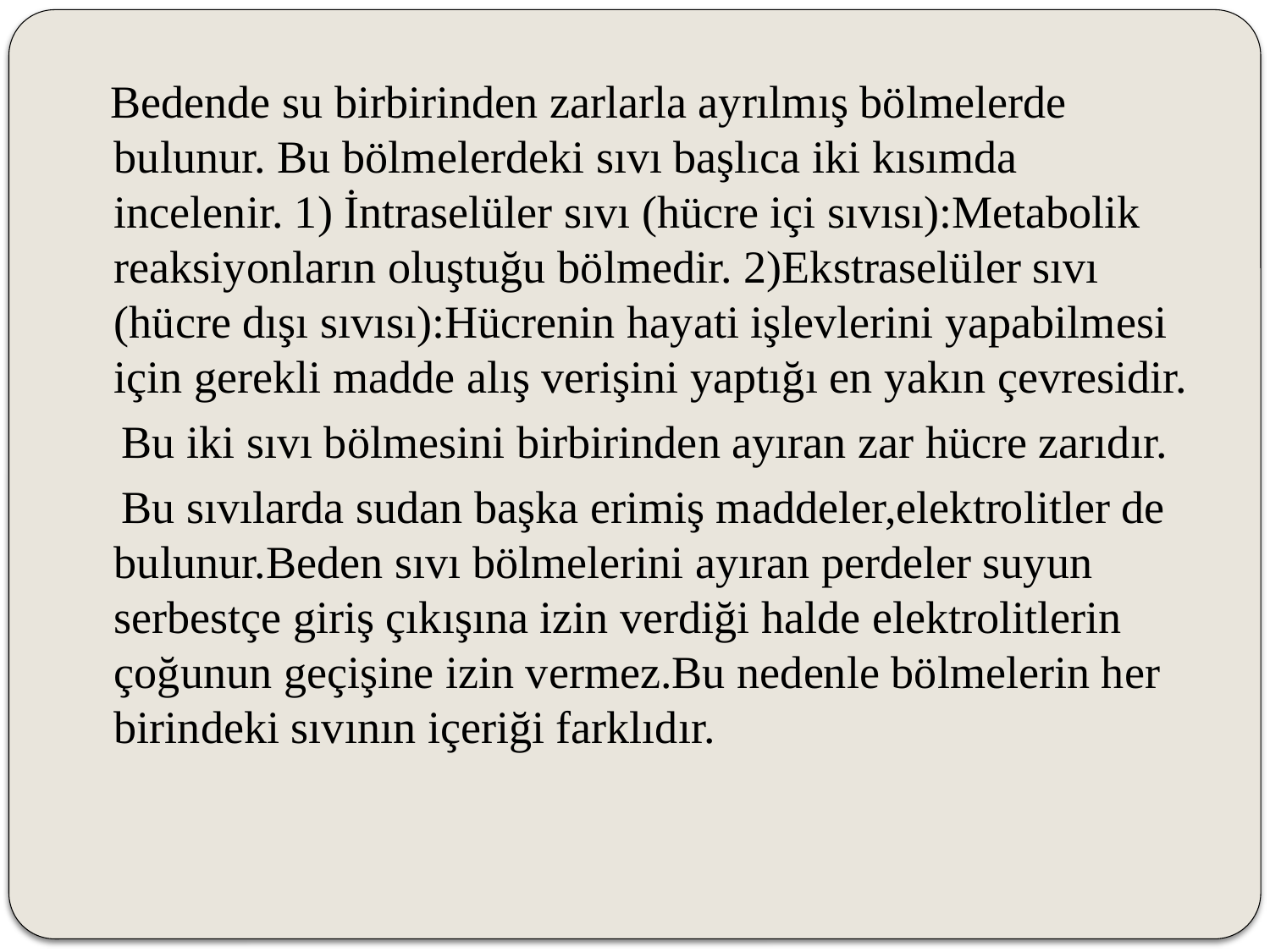

Bedende su birbirinden zarlarla ayrılmış bölmelerde bulunur. Bu bölmelerdeki sıvı başlıca iki kısımda incelenir. 1) İntraselüler sıvı (hücre içi sıvısı):Metabolik reaksiyonların oluştuğu bölmedir. 2)Ekstraselüler sıvı (hücre dışı sıvısı):Hücrenin hayati işlevlerini yapabilmesi için gerekli madde alış verişini yaptığı en yakın çevresidir.
    Bu iki sıvı bölmesini birbirinden ayıran zar hücre zarıdır.
    Bu sıvılarda sudan başka erimiş maddeler,elektrolitler de bulunur.Beden sıvı bölmelerini ayıran perdeler suyun serbestçe giriş çıkışına izin verdiği halde elektrolitlerin çoğunun geçişine izin vermez.Bu nedenle bölmelerin her birindeki sıvının içeriği farklıdır.